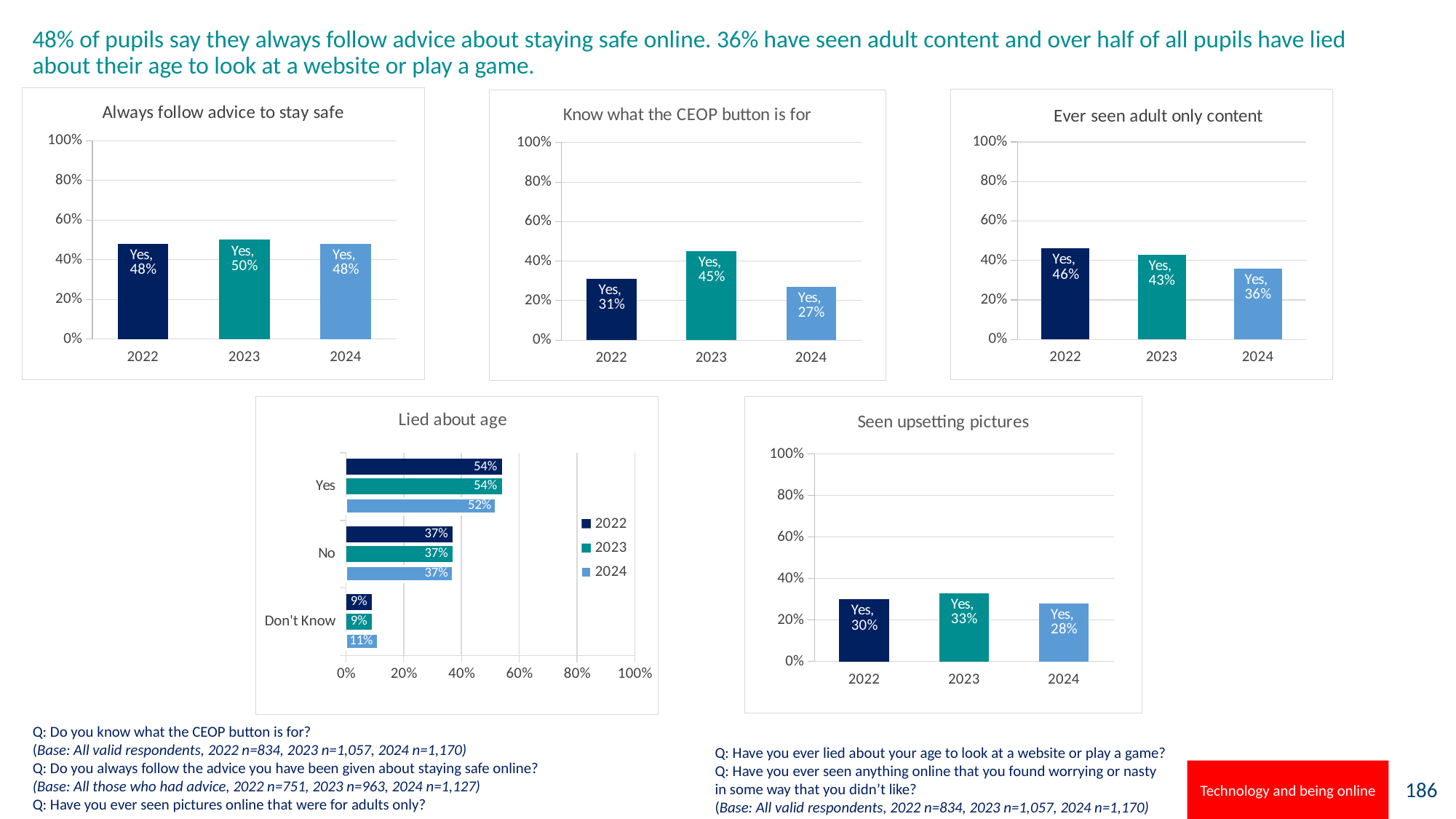

# 48% of pupils say they always follow advice about staying safe online. 36% have seen adult content and over half of all pupils have lied about their age to look at a website or play a game.

### Chart: Always follow advice to stay safe

| Category | Yes |
|---|---|
| 2022 | 0.48 |
| 2023 | 0.5 |
| 2024 | 0.48 |

### Chart: Ever seen adult only content

| Category | Yes |
|---|---|
| 2022 | 0.46 |
| 2023 | 0.43 |
| 2024 | 0.36 |

### Chart: Know what the CEOP button is for

| Category | Yes |
|---|---|
| 2022 | 0.31 |
| 2023 | 0.45 |
| 2024 | 0.27 |

### Chart

| Category | 2024 | 2023 | 2022 |
|---|---|---|---|
| Don't Know | 0.11 | 0.09 | 0.09 |
| No | 0.37 | 0.37 | 0.37 |
| Yes | 0.52 | 0.54 | 0.54 |

### Chart: Seen upsetting pictures

| Category | Yes |
|---|---|
| 2022 | 0.3 |
| 2023 | 0.33 |
| 2024 | 0.28 |
Q: Do you know what the CEOP button is for?
(Base: All valid respondents, 2022 n=834, 2023 n=1,057, 2024 n=1,170)
Q: Do you always follow the advice you have been given about staying safe online?
(Base: All those who had advice, 2022 n=751, 2023 n=963, 2024 n=1,127)
Q: Have you ever seen pictures online that were for adults only?
Q: Have you ever lied about your age to look at a website or play a game?
Q: Have you ever seen anything online that you found worrying or nasty in some way that you didn’t like?
(Base: All valid respondents, 2022 n=834, 2023 n=1,057, 2024 n=1,170)
Technology and being online